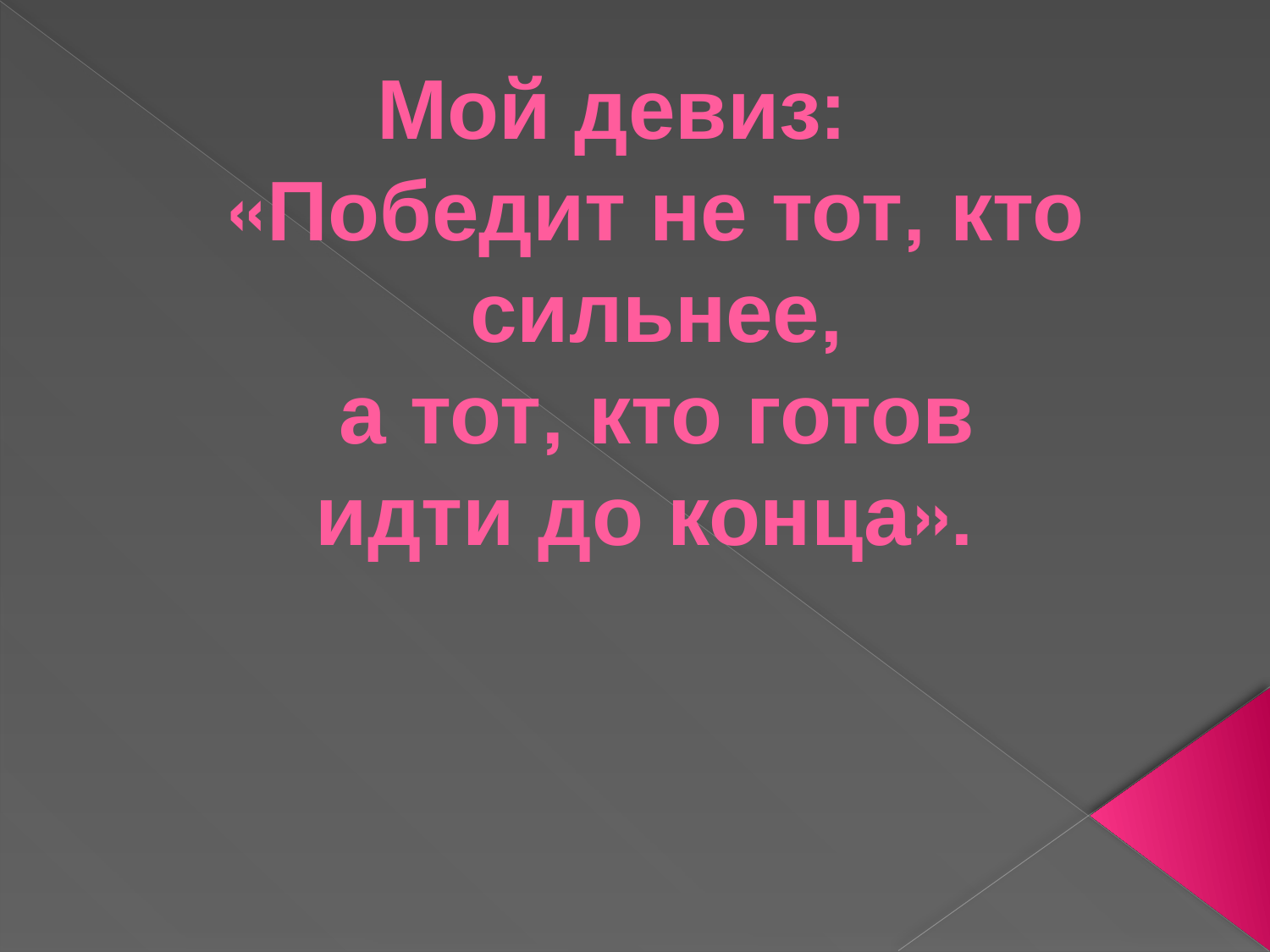

# Мой девиз: «Победит не тот, кто сильнее, а тот, кто готов идти до конца».